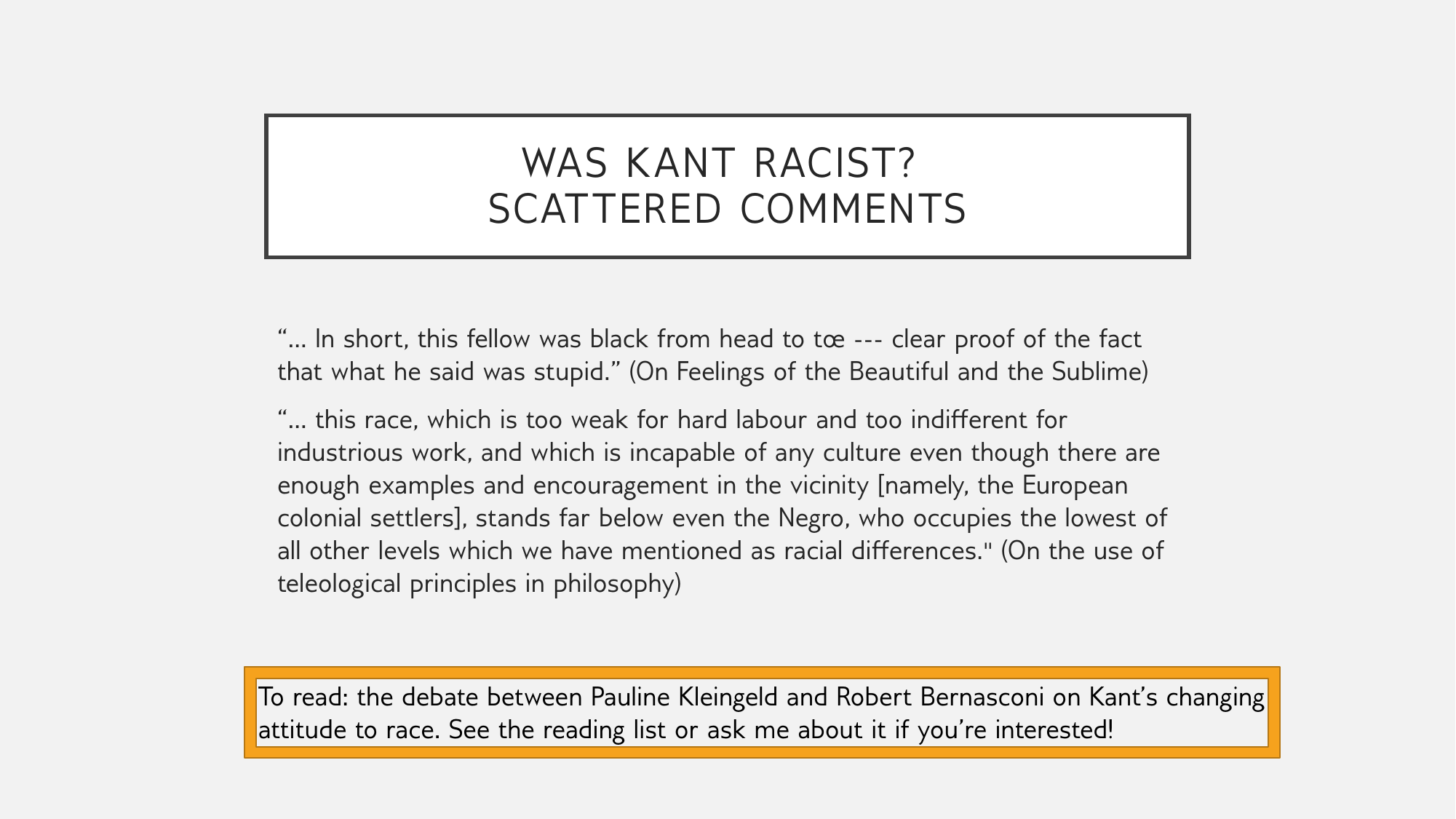

# Was kant racist? Scattered comments
“... In short, this fellow was black from head to toe --- clear proof of the fact that what he said was stupid.” (On Feelings of the Beautiful and the Sublime)
“... this race, which is too weak for hard labour and too indifferent for industrious work, and which is incapable of any culture even though there are enough examples and encouragement in the vicinity [namely, the European colonial settlers], stands far below even the Negro, who occupies the lowest of all other levels which we have mentioned as racial differences." (On the use of teleological principles in philosophy)

To read: the debate between Pauline Kleingeld and Robert Bernasconi on Kant’s changing
attitude to race. See the reading list or ask me about it if you’re interested!